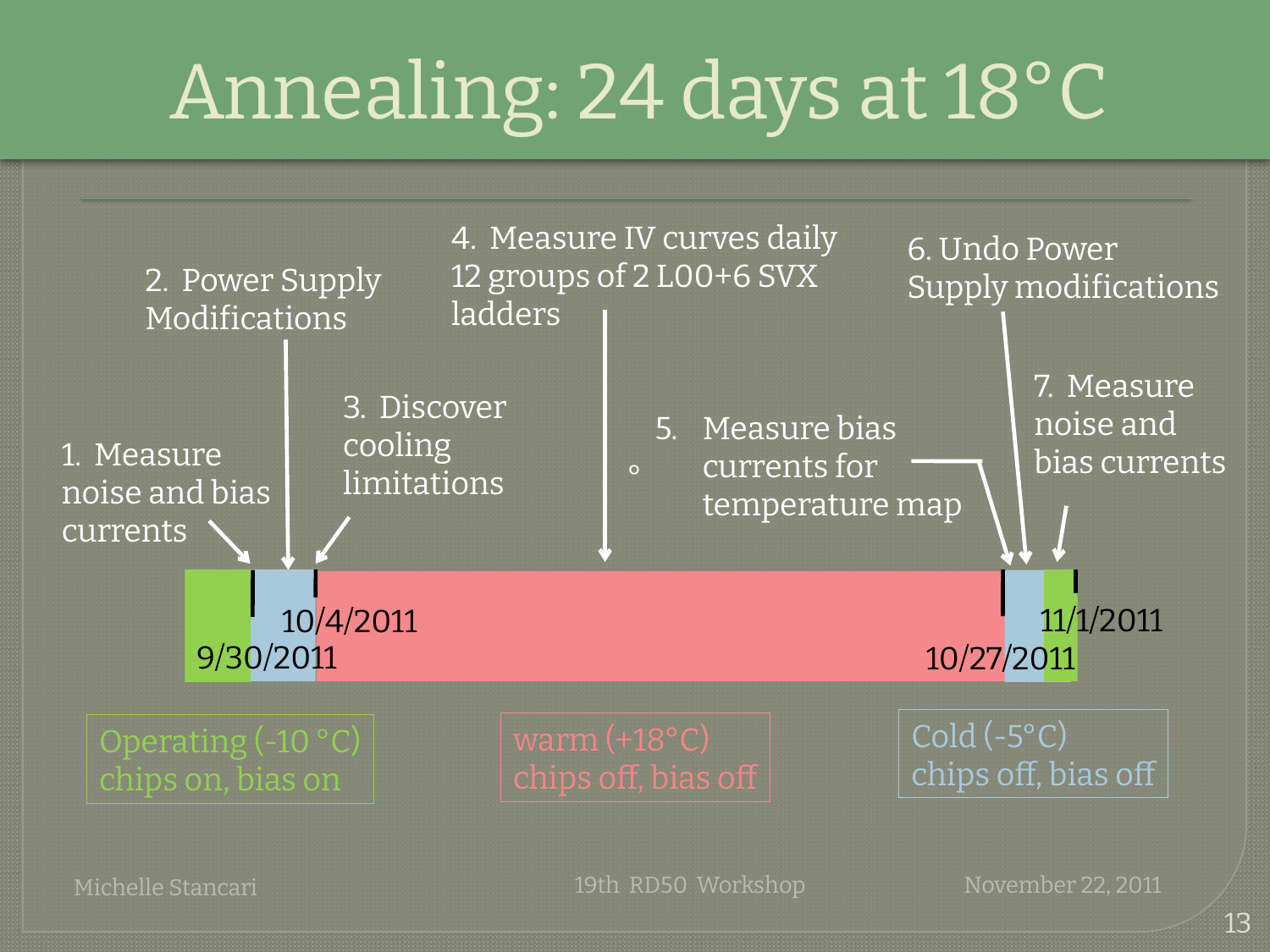

# Annealing: 24 days at 18°C
4.  Measure IV curves daily
12 groups of 2 L00+6 SVX ladders
6. Undo Power Supply modifications
2.  Power Supply Modifications
7.  Measure noise and bias currents
3.  Discover cooling limitations
Measure bias currents for temperature map
1.  Measure noise and bias currents
°

11/1/2011
10/4/2011
9/30/2011
10/27/2011
Cold (-5°C)
chips off, bias off
warm (+18°C)
chips off, bias off
Operating (-10 °C)
chips on, bias on
19th  RD50  Workshop                                  November 22, 2011
Michelle Stancari
13